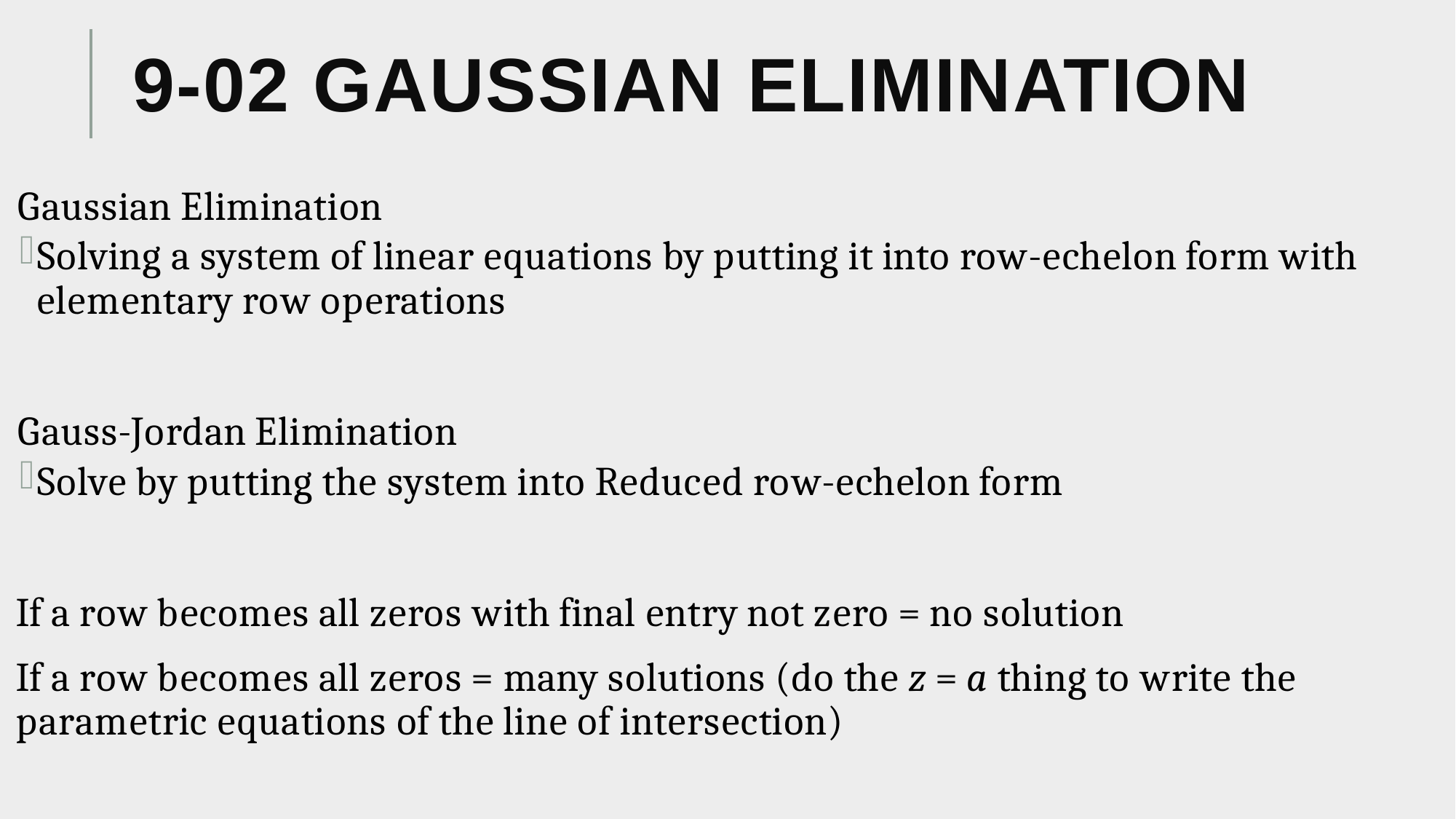

# 9-02 Gaussian Elimination
Gaussian Elimination
Solving a system of linear equations by putting it into row-echelon form with elementary row operations

Gauss-Jordan Elimination
Solve by putting the system into Reduced row-echelon form

If a row becomes all zeros with final entry not zero = no solution
If a row becomes all zeros = many solutions (do the z = a thing to write the parametric equations of the line of intersection)